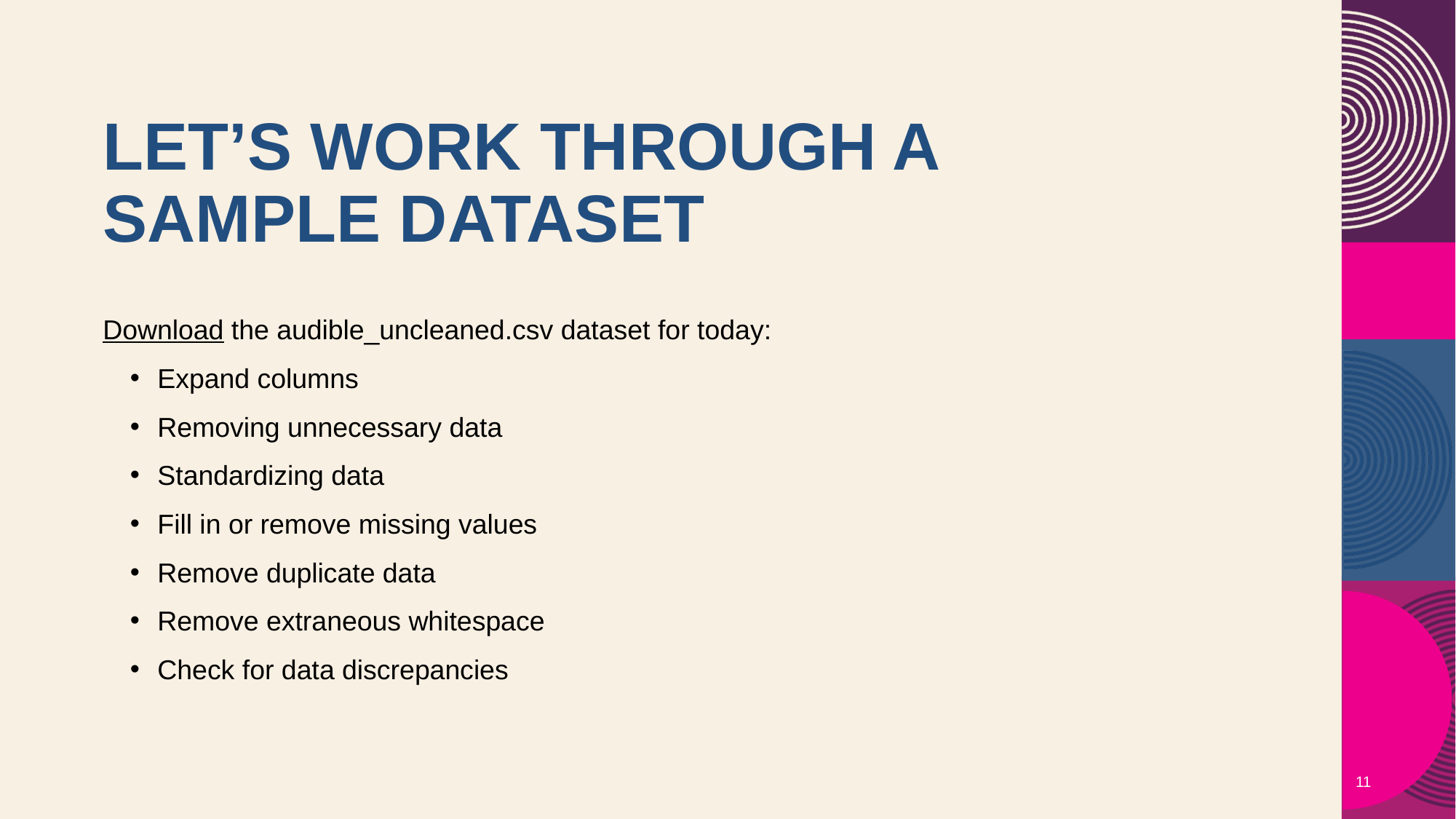

# Let’s work through a sample dataset
Download the audible_uncleaned.csv dataset for today:
Expand columns
Removing unnecessary data
Standardizing data
Fill in or remove missing values
Remove duplicate data
Remove extraneous whitespace
Check for data discrepancies
11